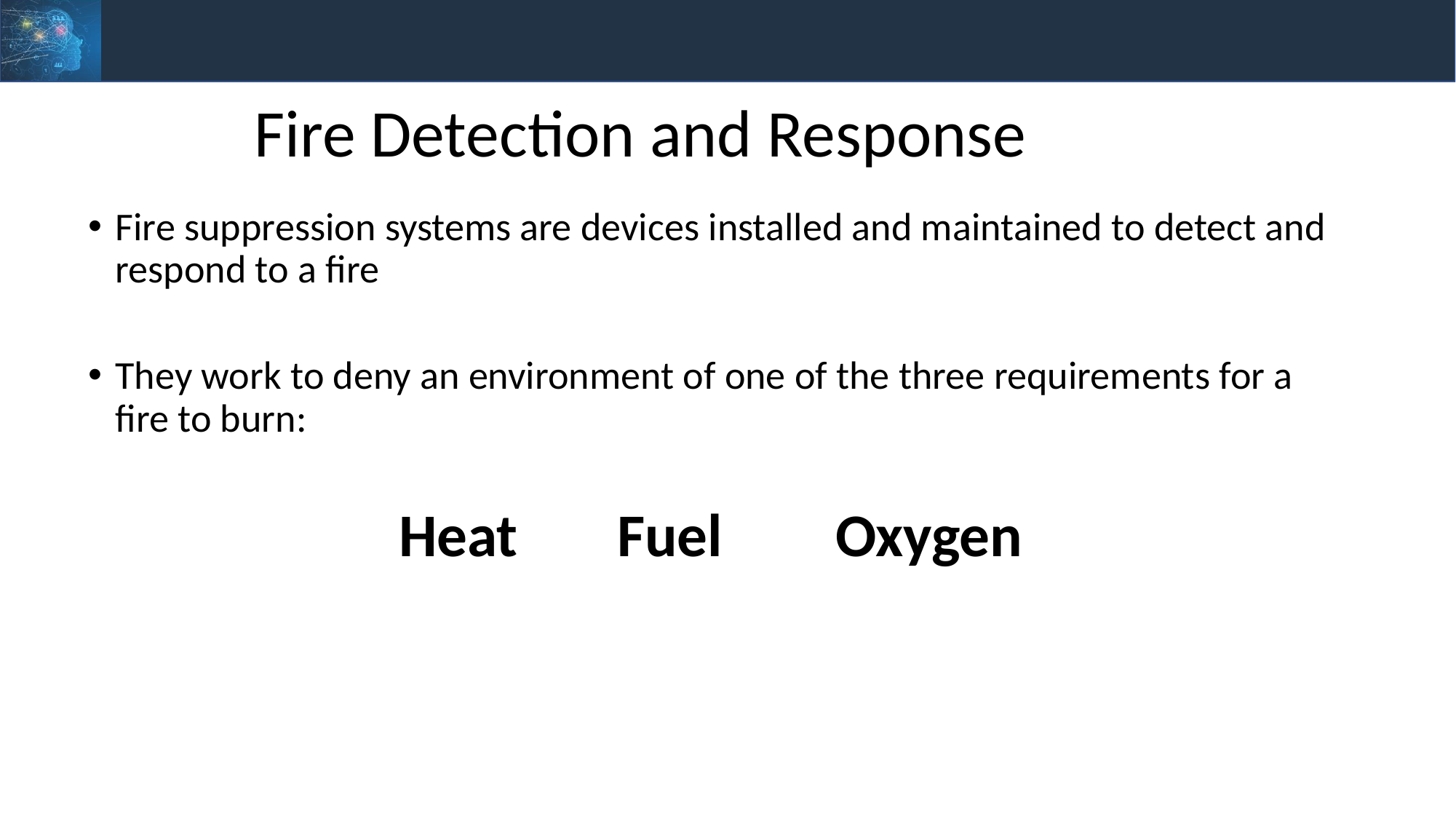

Fire Detection and Response
Fire suppression systems are devices installed and maintained to detect and respond to a fire

They work to deny an environment of one of the three requirements for a fire to burn:

Heat	Fuel		Oxygen